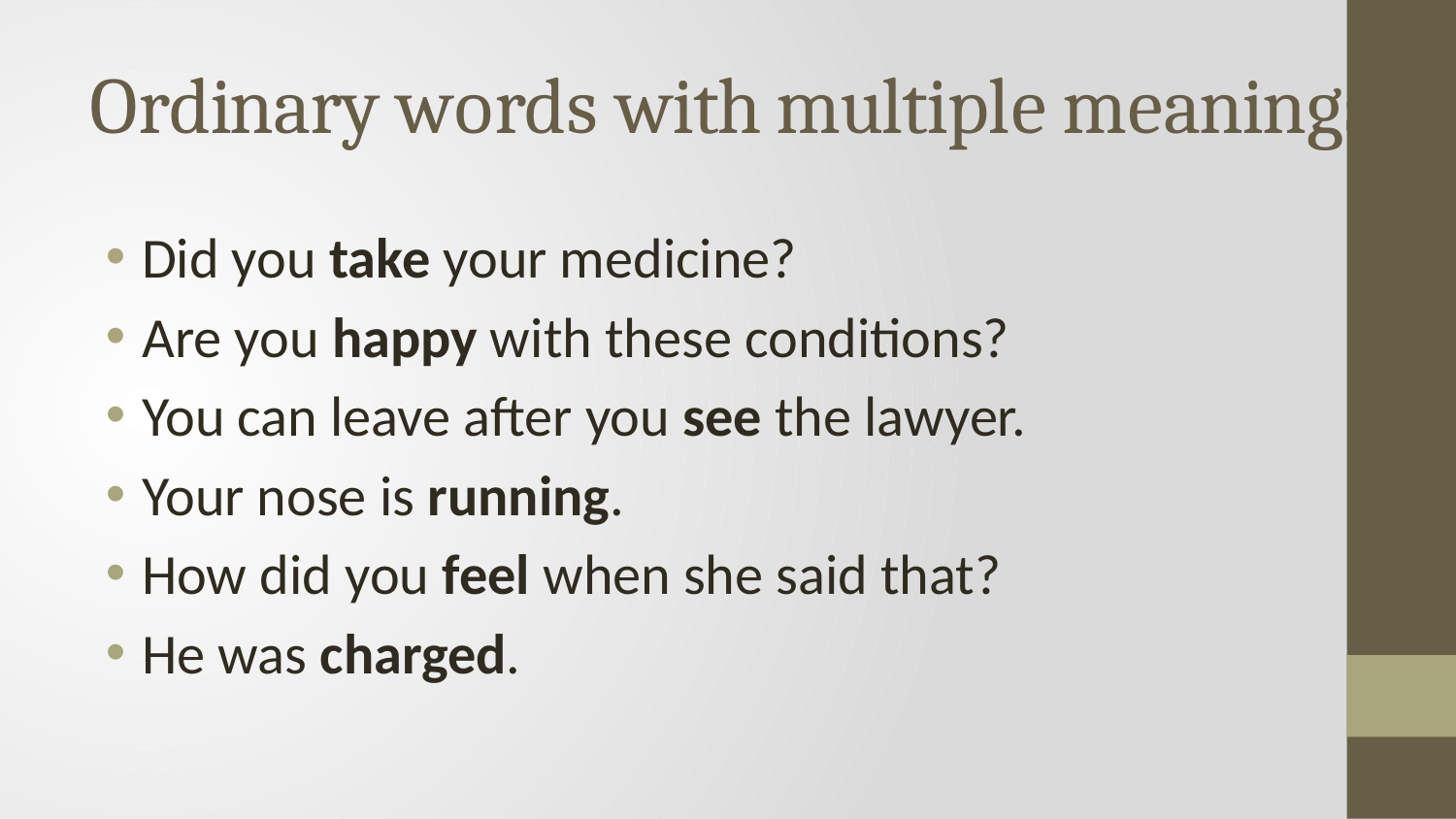

# Ordinary words with multiple meanings
Did you take your medicine?
Are you happy with these conditions?
You can leave after you see the lawyer.
Your nose is running.
How did you feel when she said that?
He was charged.